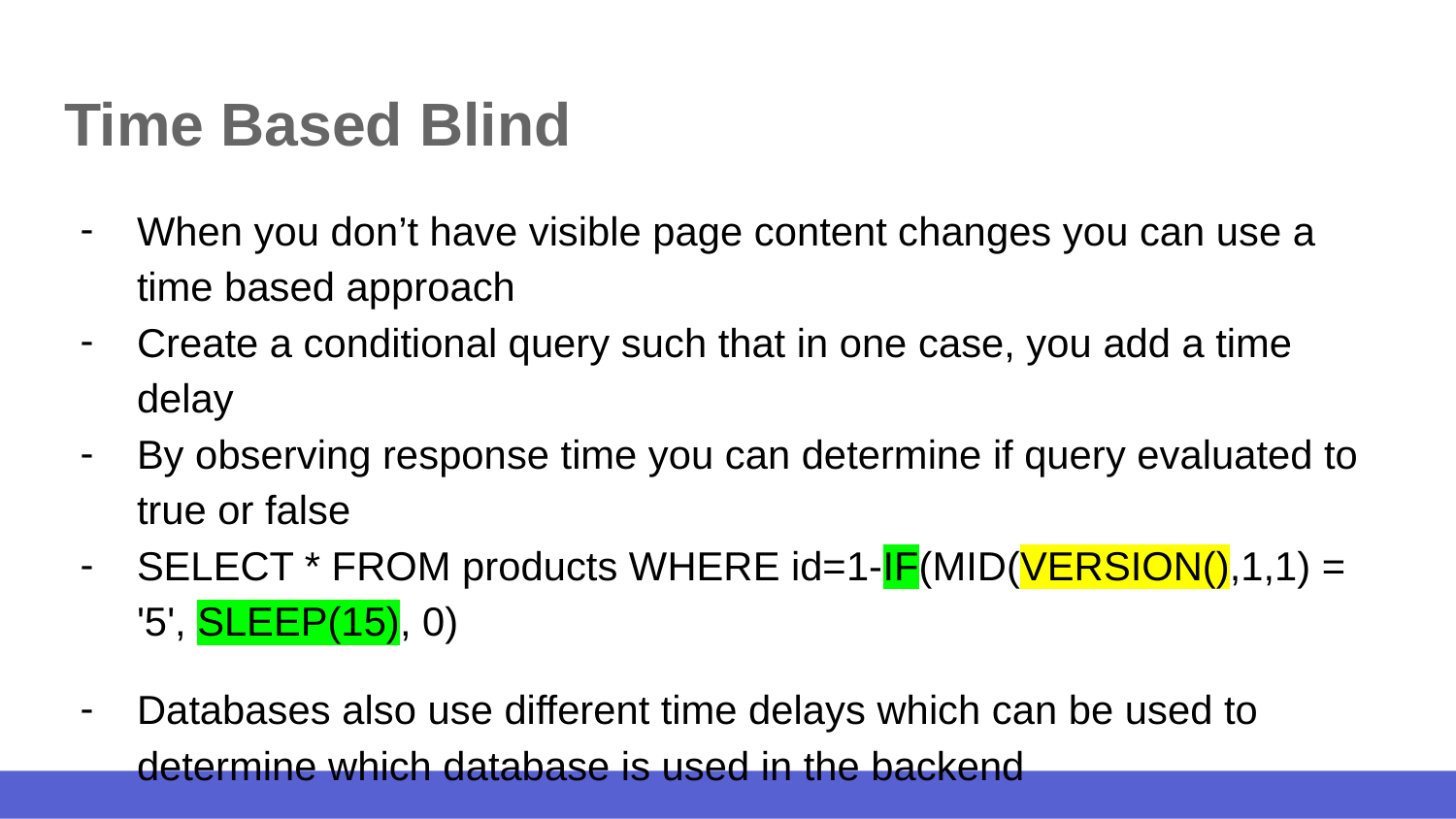

# Time Based Blind
When you don’t have visible page content changes you can use a time based approach
Create a conditional query such that in one case, you add a time delay
By observing response time you can determine if query evaluated to true or false
SELECT * FROM products WHERE id=1-IF(MID(VERSION(),1,1) = '5', SLEEP(15), 0)
Databases also use different time delays which can be used to determine which database is used in the backend